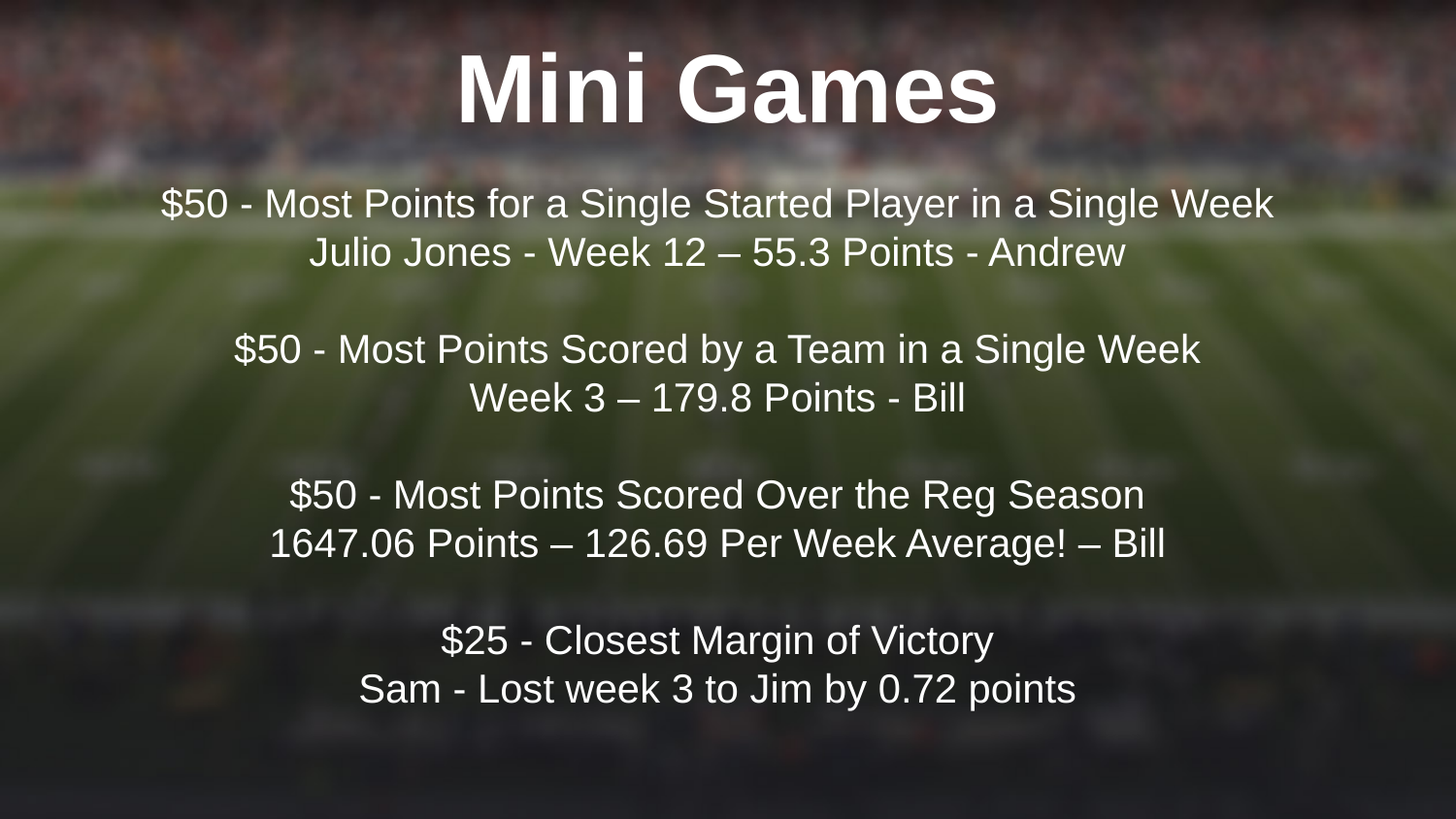

Mini Games
$50 - Most Points for a Single Started Player in a Single Week
Julio Jones - Week 12 – 55.3 Points - Andrew

$50 - Most Points Scored by a Team in a Single Week
Week 3 – 179.8 Points - Bill

$50 - Most Points Scored Over the Reg Season
1647.06 Points – 126.69 Per Week Average! – Bill

$25 - Closest Margin of Victory
Sam - Lost week 3 to Jim by 0.72 points